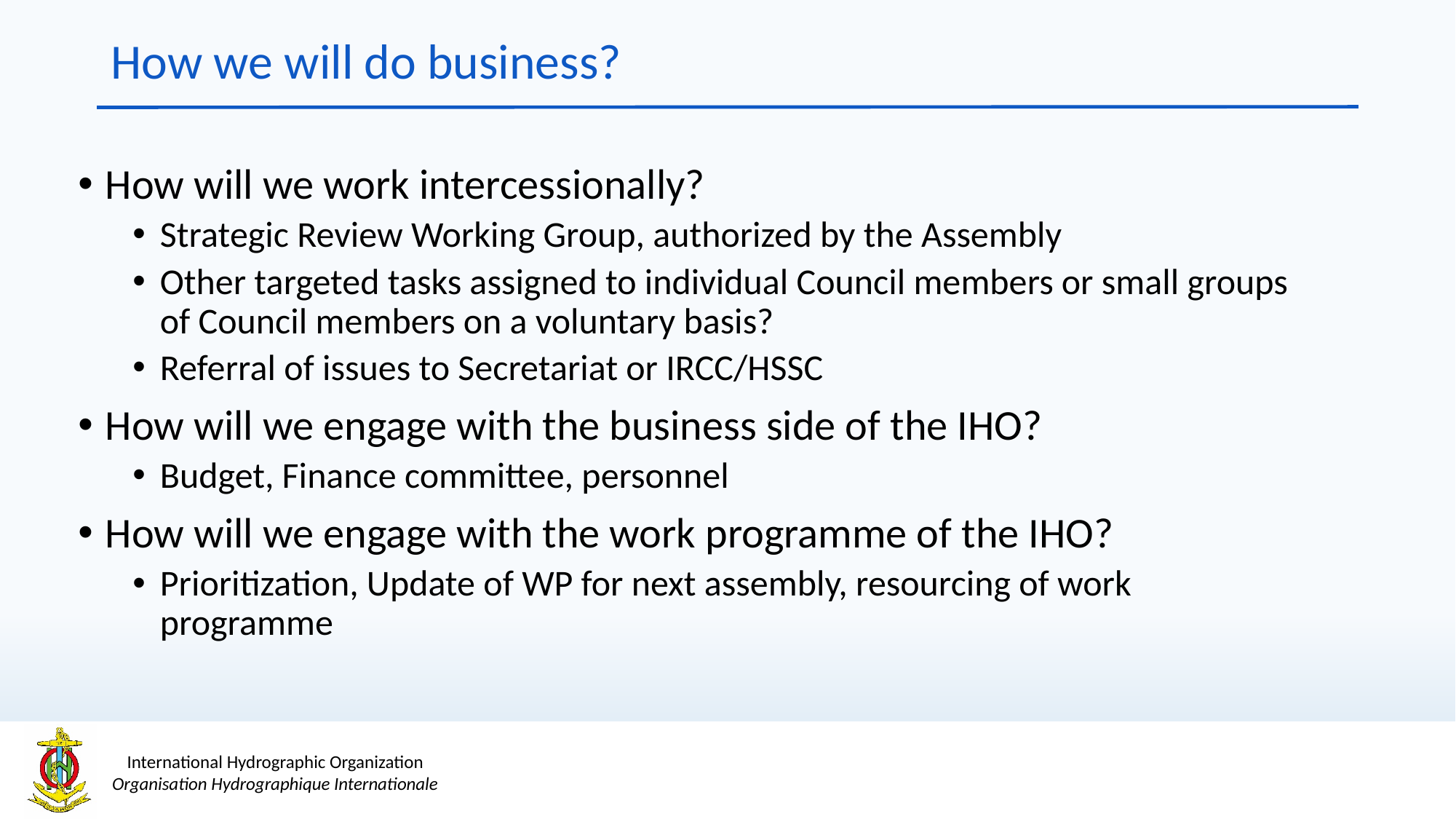

# How we will do business?
How will we work intercessionally?
Strategic Review Working Group, authorized by the Assembly
Other targeted tasks assigned to individual Council members or small groups of Council members on a voluntary basis?
Referral of issues to Secretariat or IRCC/HSSC
How will we engage with the business side of the IHO?
Budget, Finance committee, personnel
How will we engage with the work programme of the IHO?
Prioritization, Update of WP for next assembly, resourcing of work programme